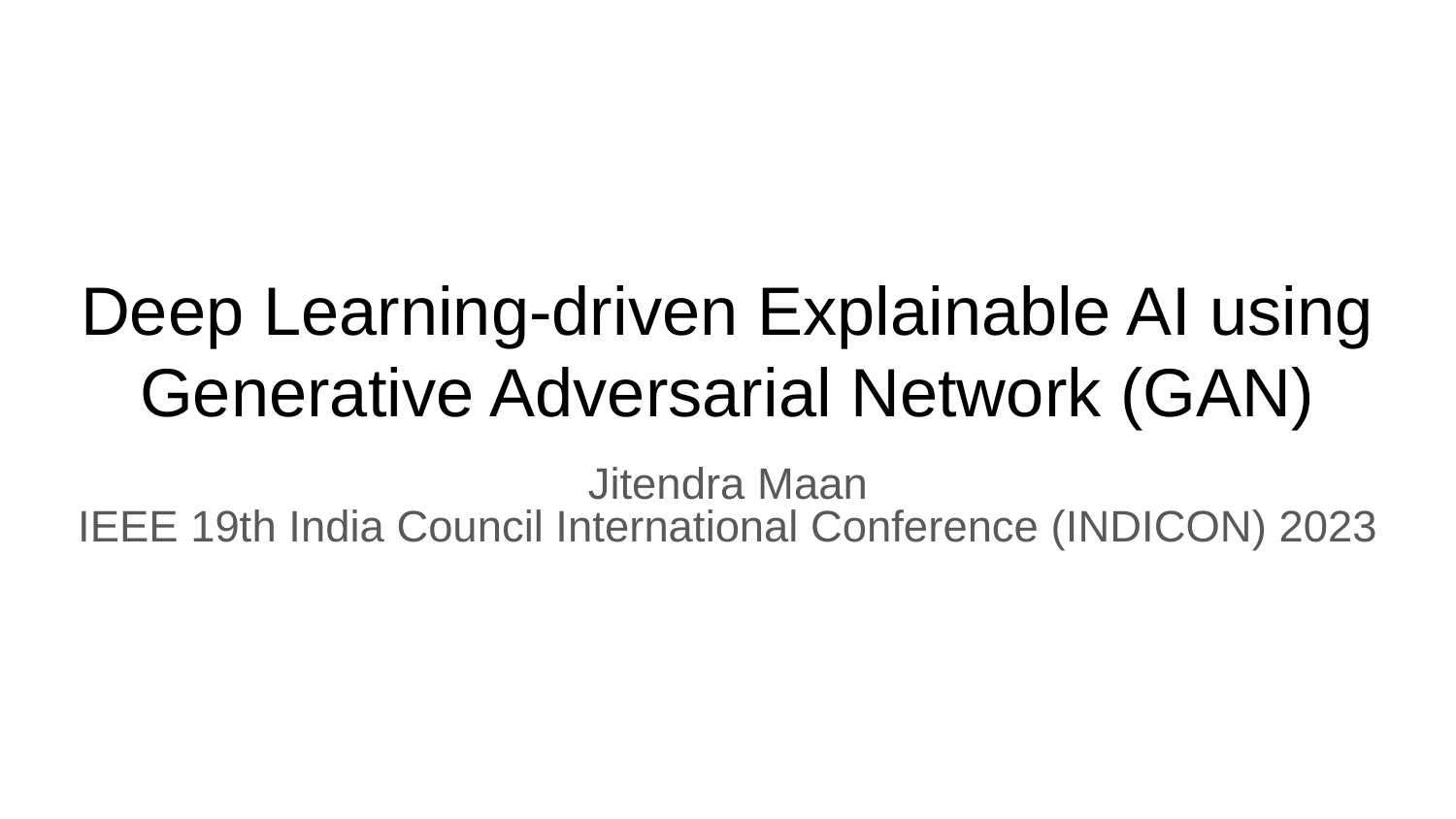

# Deep Learning-driven Explainable AI using Generative Adversarial Network (GAN)
Jitendra Maan
IEEE 19th India Council International Conference (INDICON) 2023